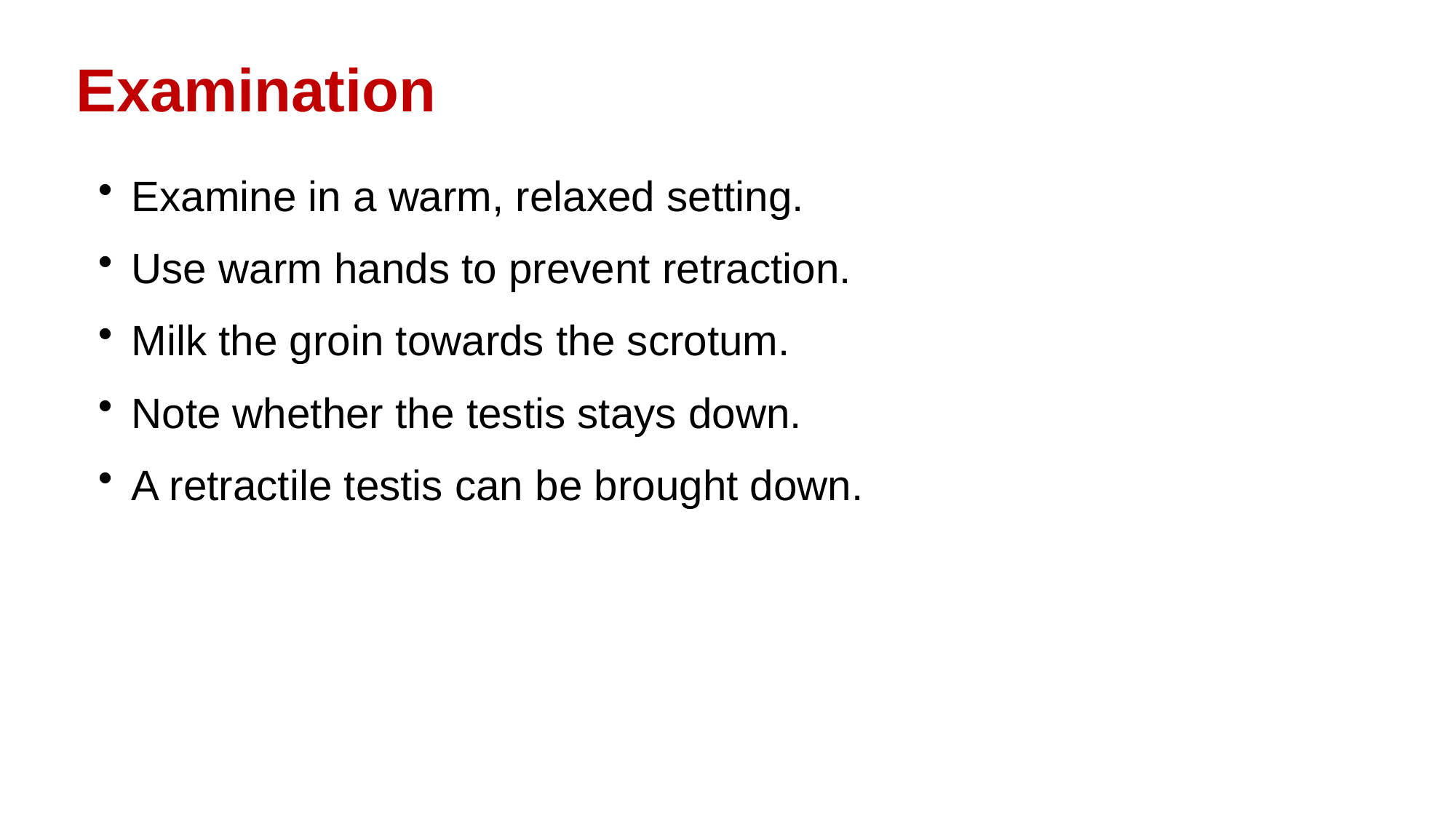

Examination
Examine in a warm, relaxed setting.
Use warm hands to prevent retraction.
Milk the groin towards the scrotum.
Note whether the testis stays down.
A retractile testis can be brought down.